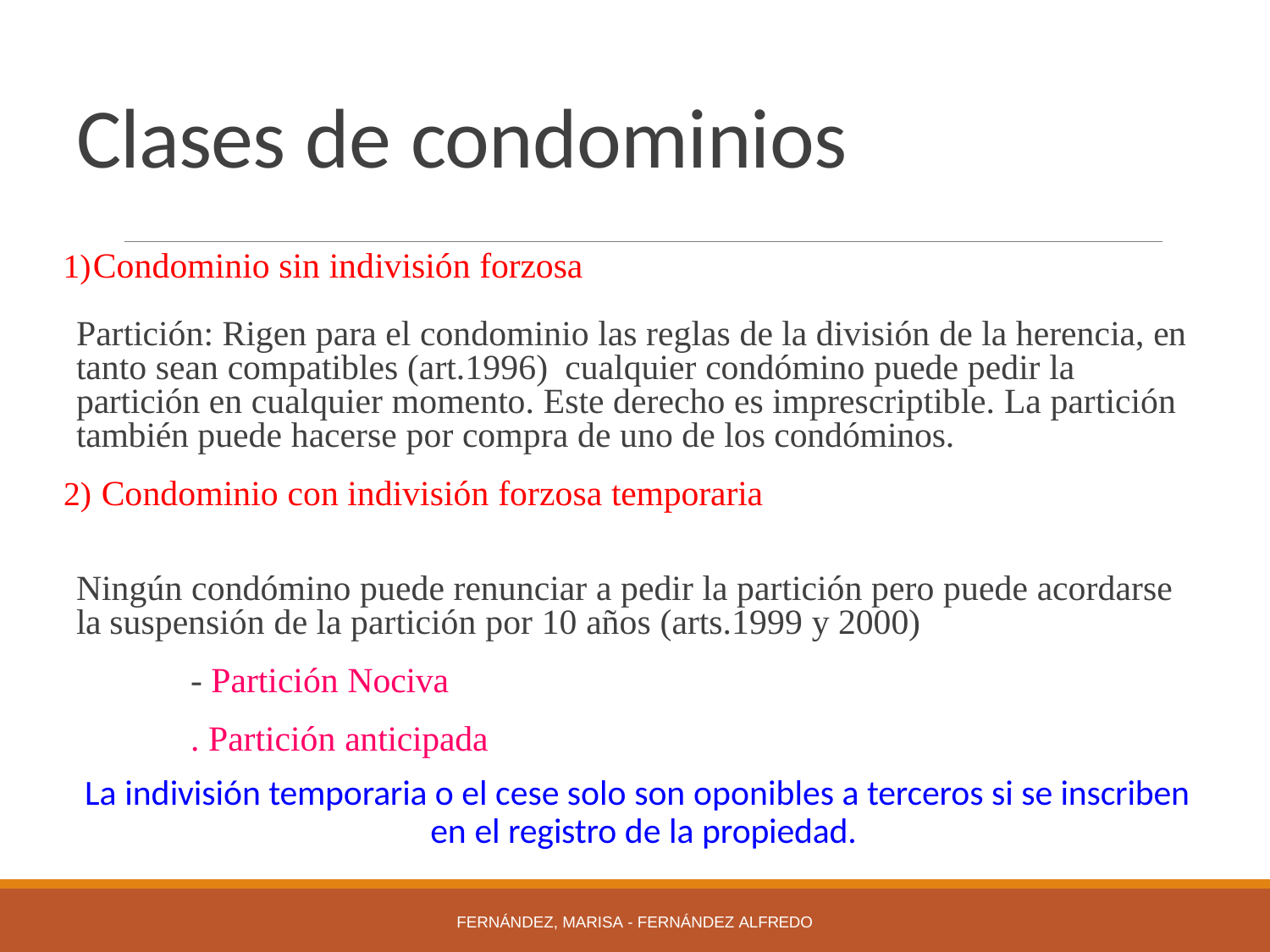

# Clases de condominios
Condominio sin indivisión forzosa
Partición: Rigen para el condominio las reglas de la división de la herencia, en tanto sean compatibles (art.1996) cualquier condómino puede pedir la partición en cualquier momento. Este derecho es imprescriptible. La partición también puede hacerse por compra de uno de los condóminos.
Condominio con indivisión forzosa temporaria

Ningún condómino puede renunciar a pedir la partición pero puede acordarse la suspensión de la partición por 10 años (arts.1999 y 2000)
- Partición Nociva
. Partición anticipada
La indivisión temporaria o el cese solo son oponibles a terceros si se inscriben
en el registro de la propiedad.
FERNÁNDEZ, MARISA - FERNÁNDEZ ALFREDO